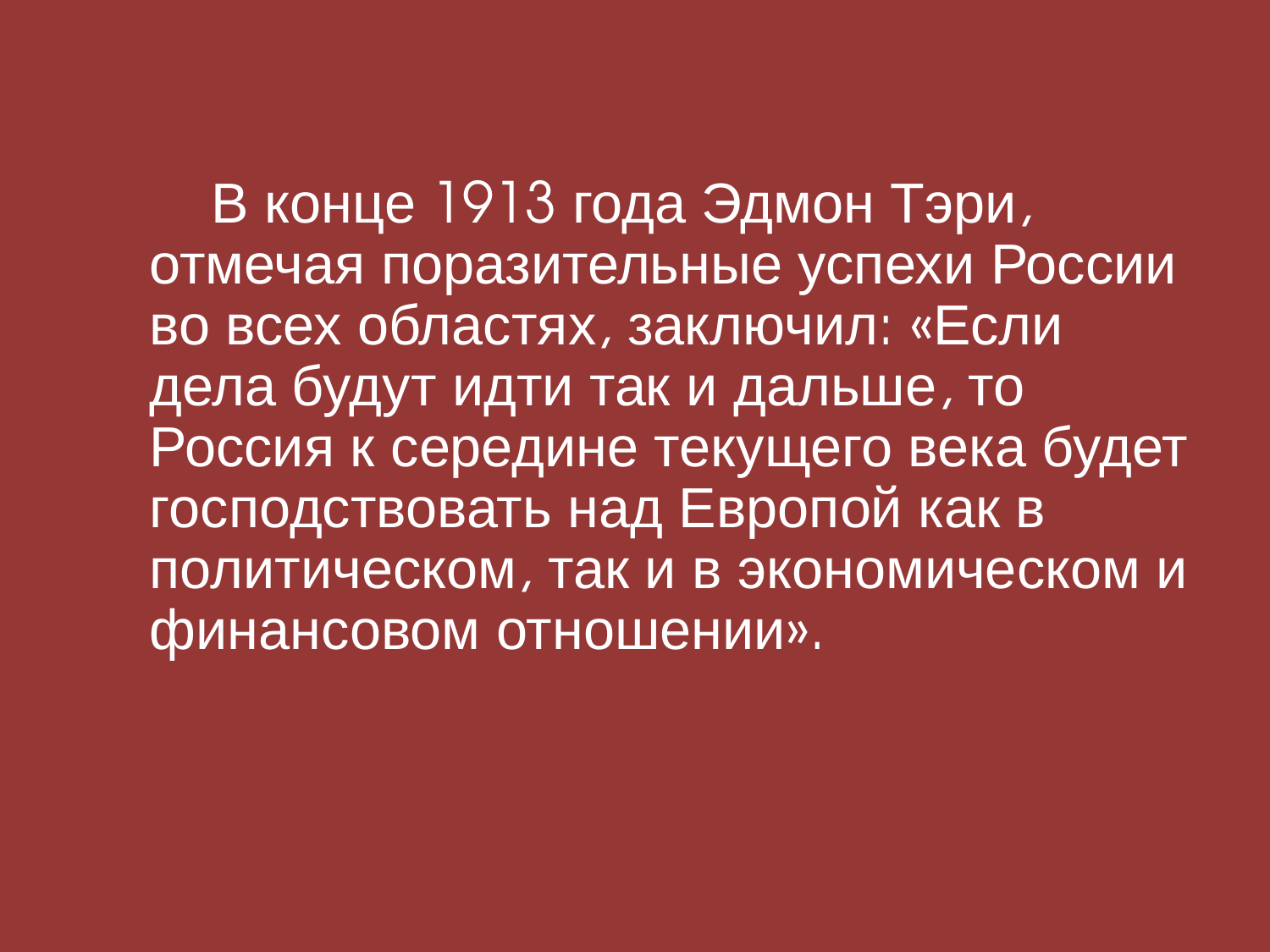

В конце 1913 года Эдмон Тэри, отмечая поразительные успехи России во всех областях, заключил: «Если дела будут идти так и дальше, то Россия к середине текущего века будет господствовать над Европой как в политическом, так и в экономическом и финансовом отношении».